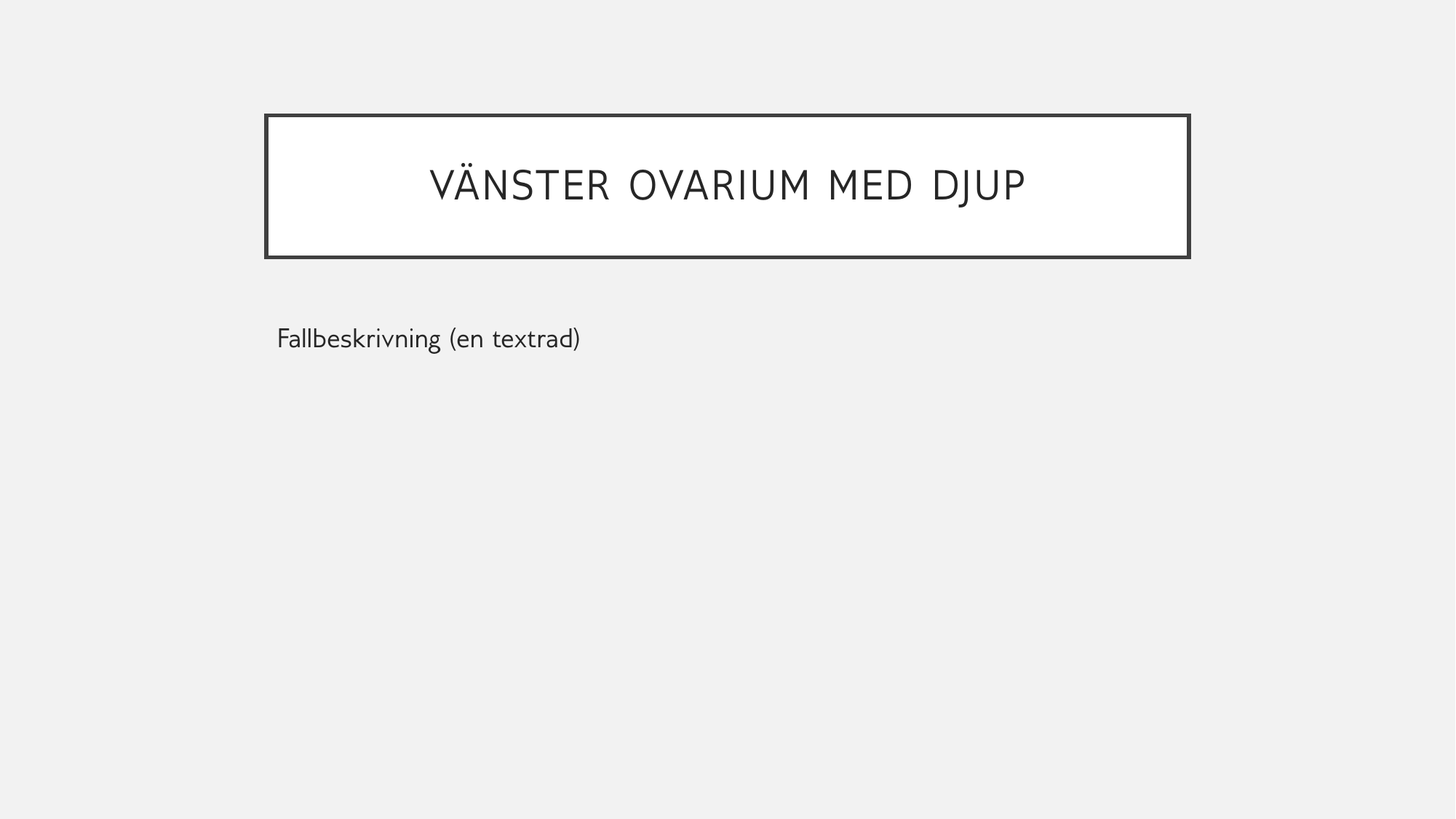

# Vänster Ovarium med djup
Fallbeskrivning (en textrad)